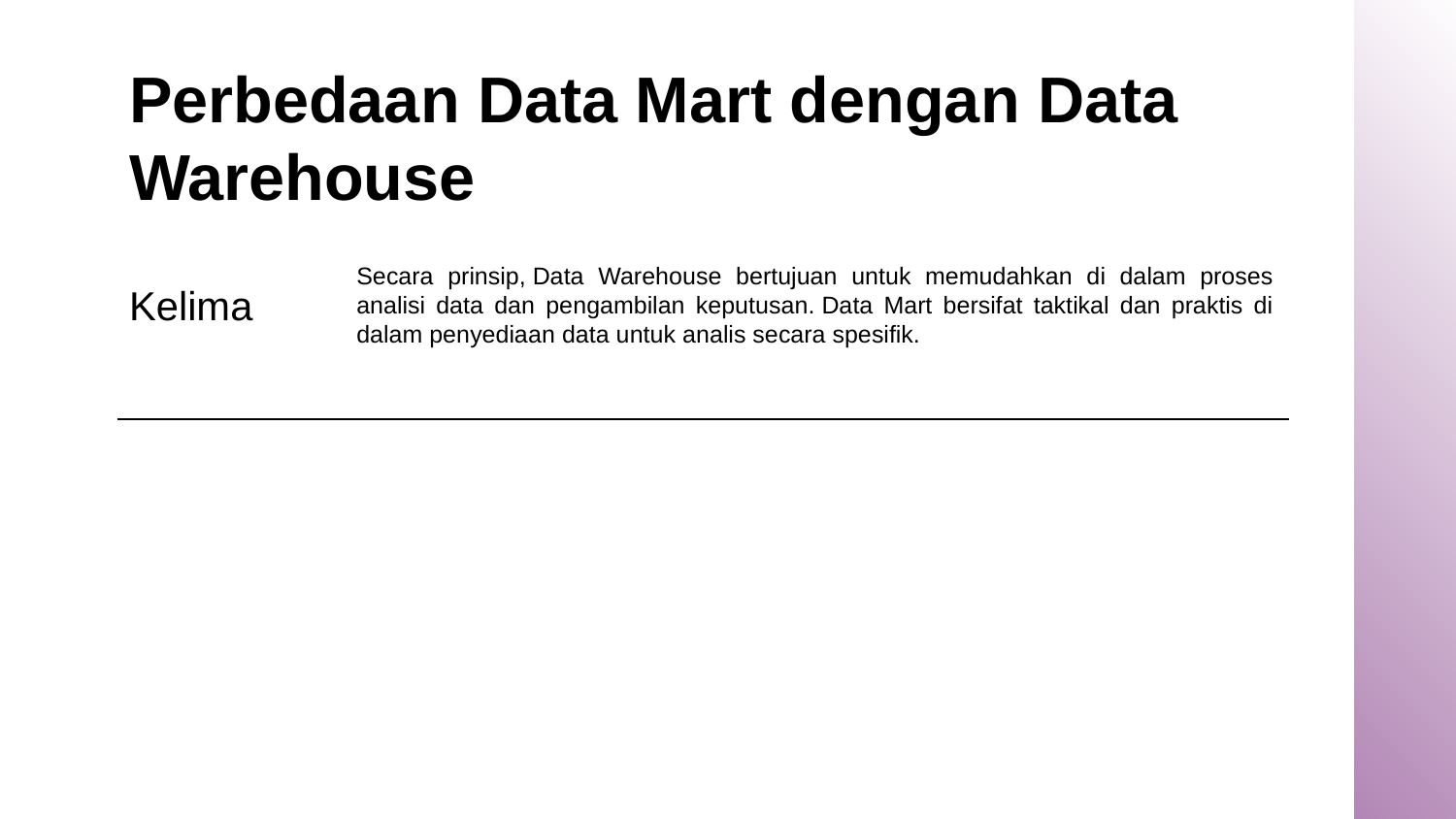

# Perbedaan Data Mart dengan Data Warehouse
Secara prinsip, Data Warehouse bertujuan untuk memudahkan di dalam proses analisi data dan pengambilan keputusan. Data Mart bersifat taktikal dan praktis di dalam penyediaan data untuk analis secara spesifik.
Kelima